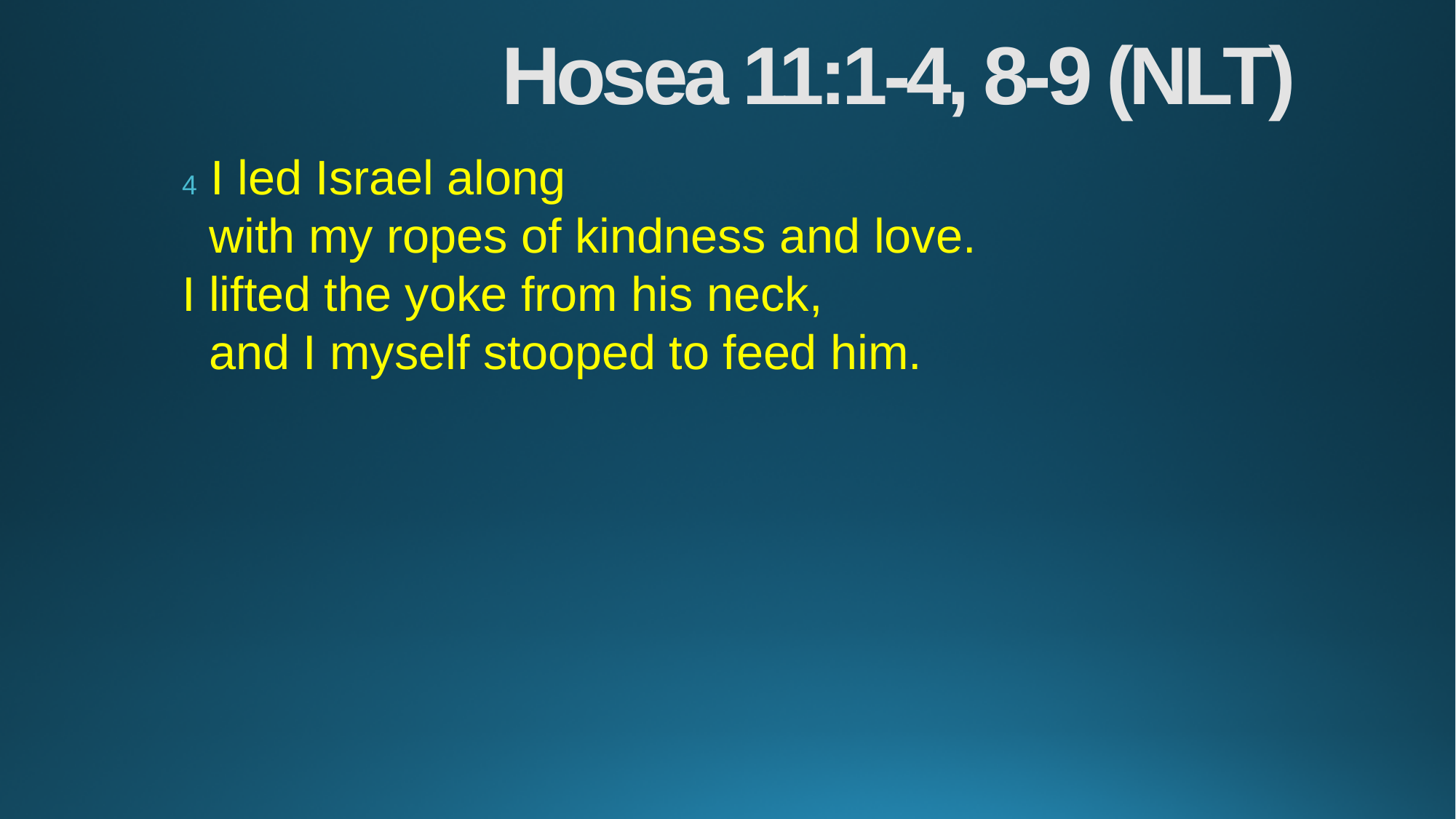

# Hosea 11:1-4, 8-9 (NLT)

    4 I led Israel along
      with my ropes of kindness and love.
    I lifted the yoke from his neck,
      and I myself stooped to feed him.